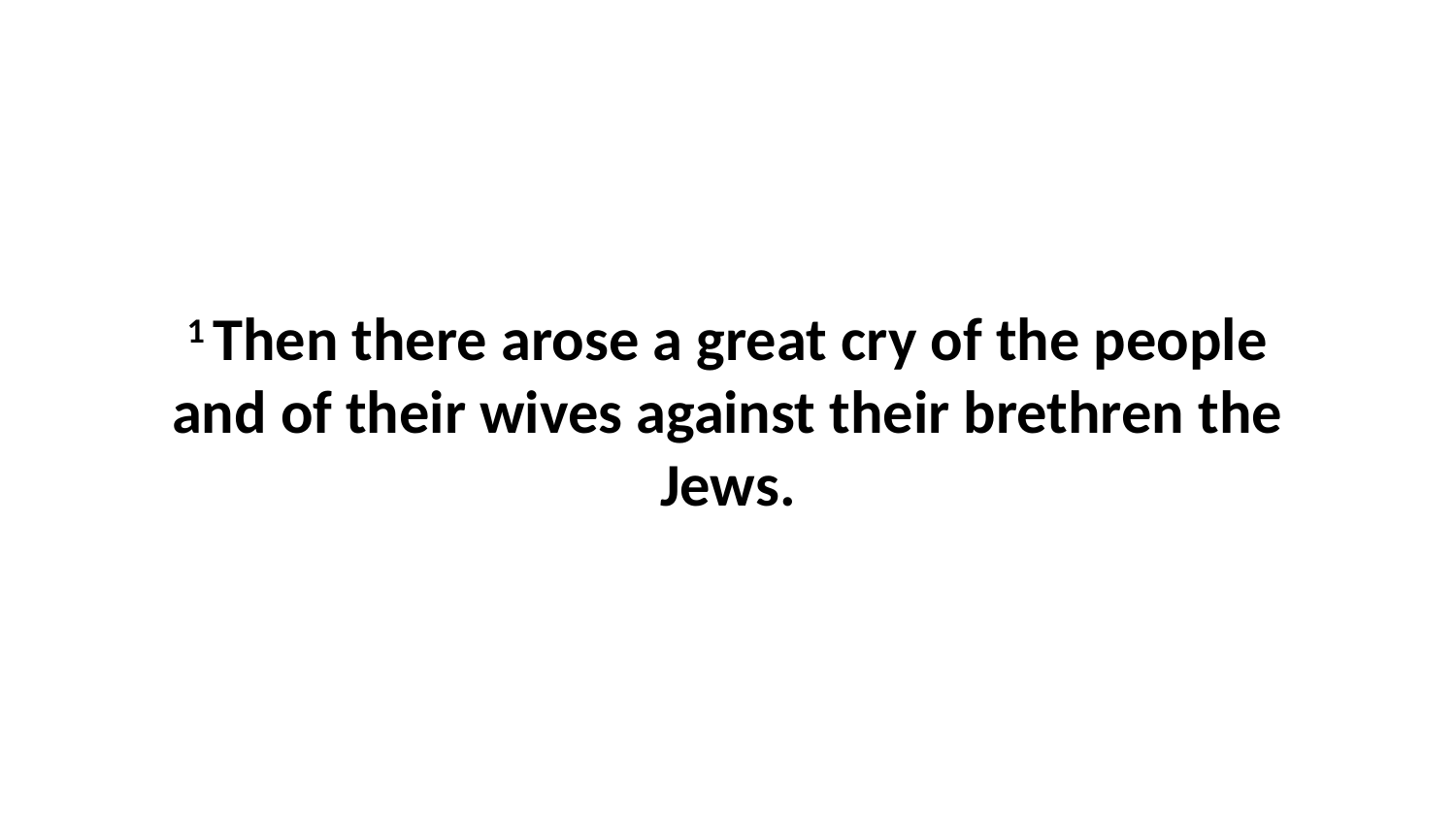

1 Then there arose a great cry of the people and of their wives against their brethren the Jews.